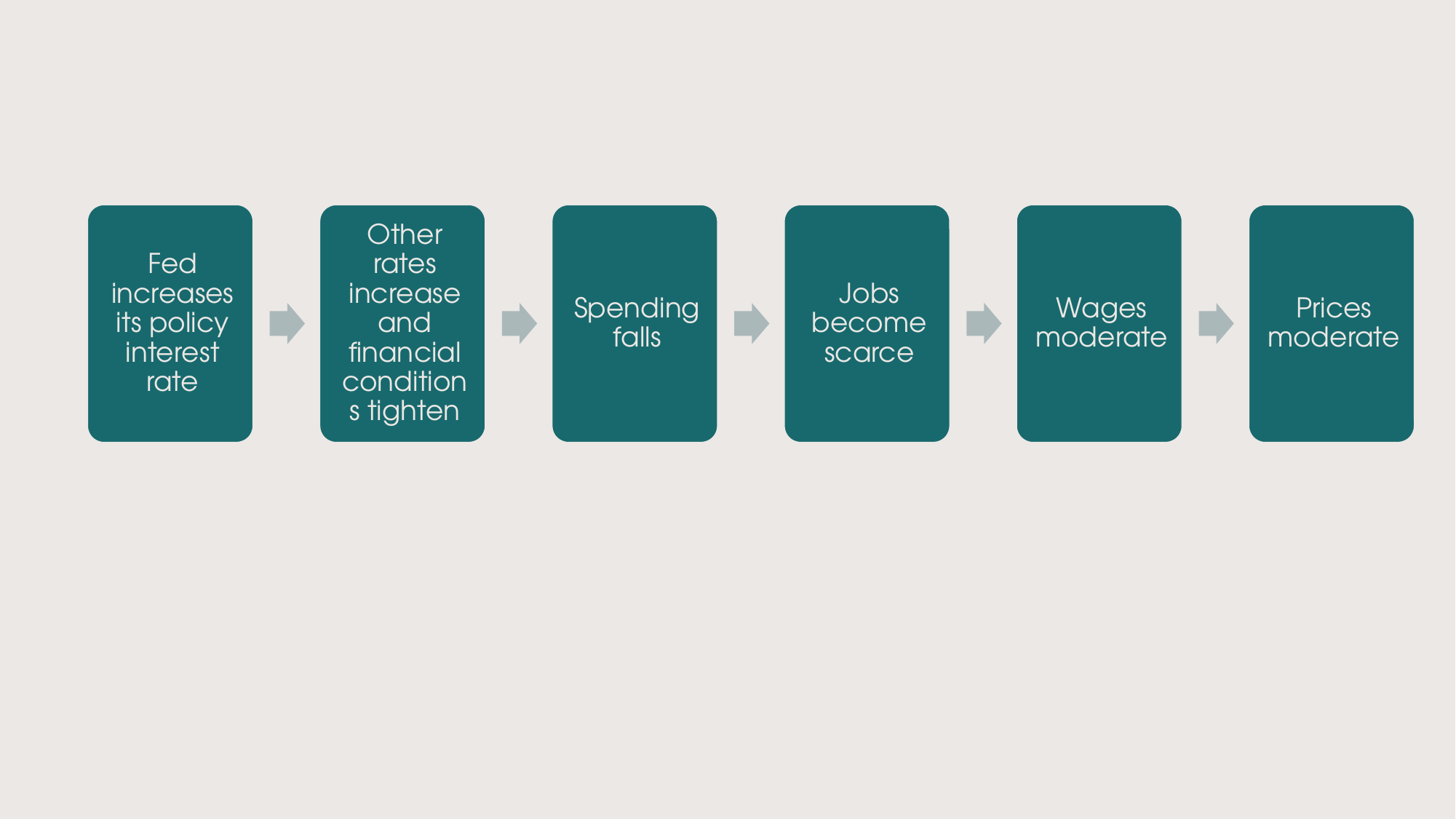

Fed increases its policy interest rate

Other rates increase and financial conditions tighten

Spending falls

Jobs become scarce

Wages moderate

Prices moderate